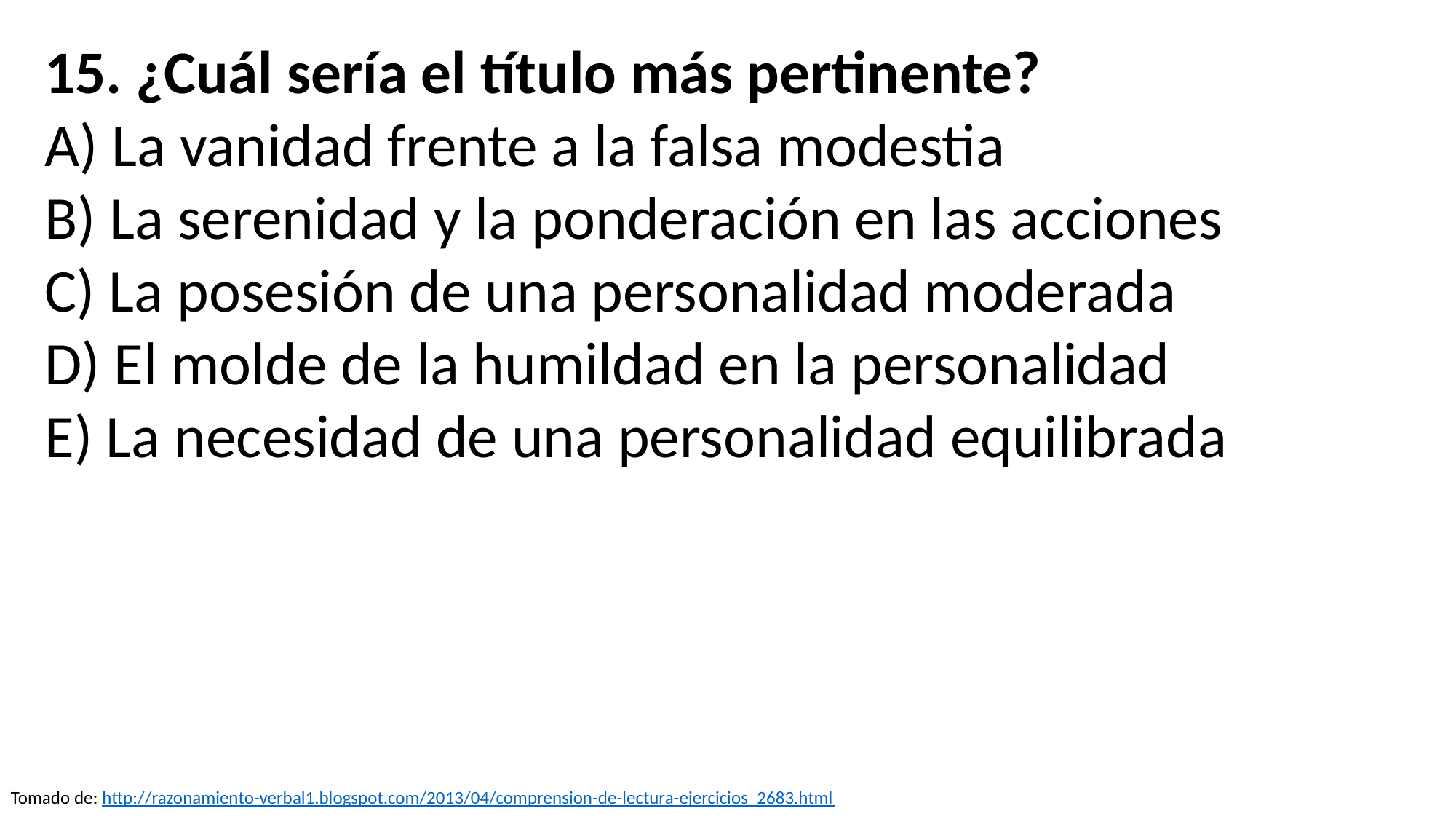

15. ¿Cuál sería el título más pertinente?
A) La vanidad frente a la falsa modestia
B) La serenidad y la ponderación en las acciones
C) La posesión de una personalidad moderada
D) El molde de la humildad en la personalidad
E) La necesidad de una personalidad equilibrada
Tomado de: http://razonamiento-verbal1.blogspot.com/2013/04/comprension-de-lectura-ejercicios_2683.html